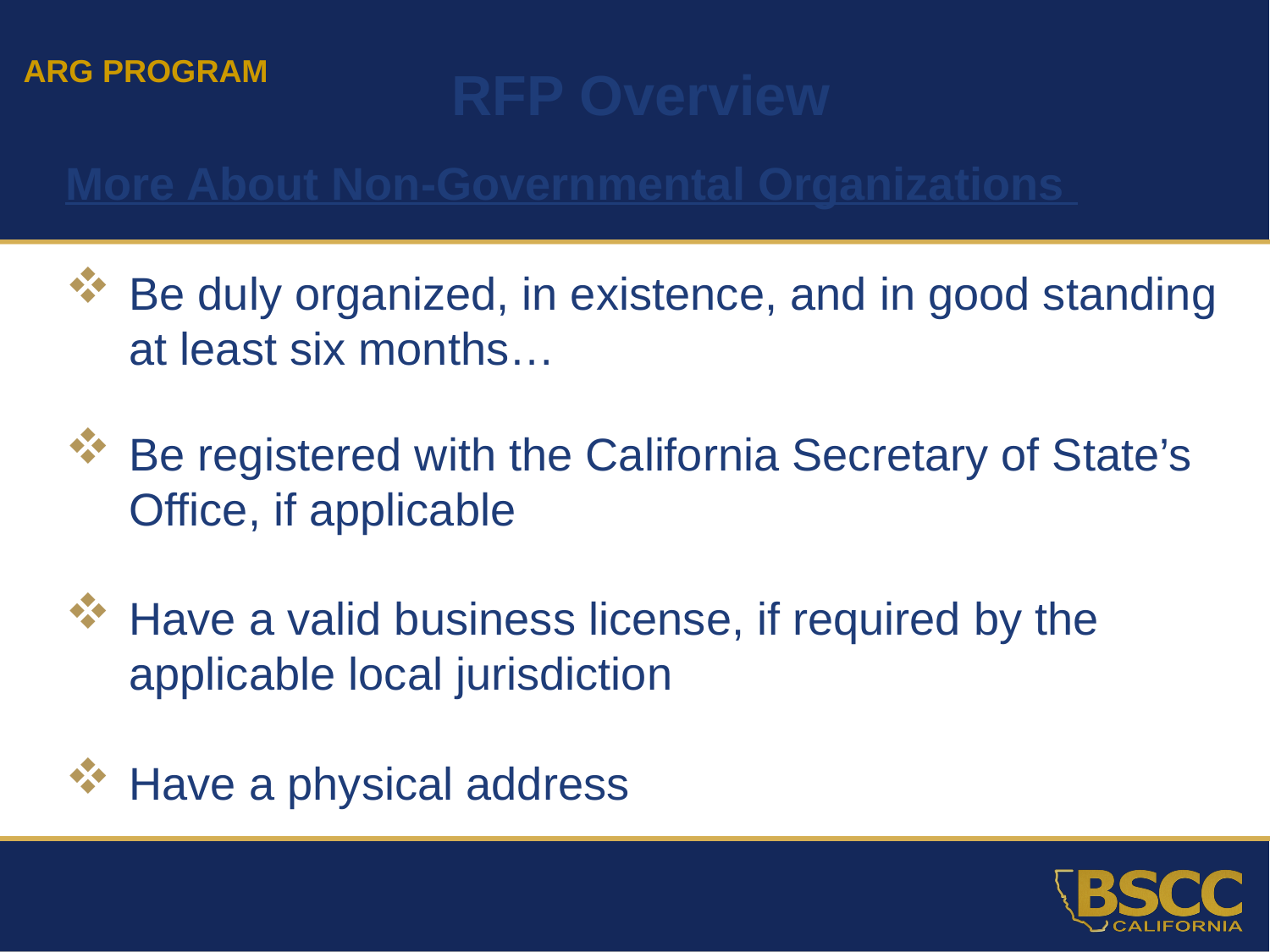

ARG PROGRAM
RFP Overview

More About Non-Governmental Organizations

Be duly organized, in existence, and in good standing at least six months…

Be registered with the California Secretary of State’s Office, if applicable

Have a valid business license, if required by the applicable local jurisdiction

Have a physical address